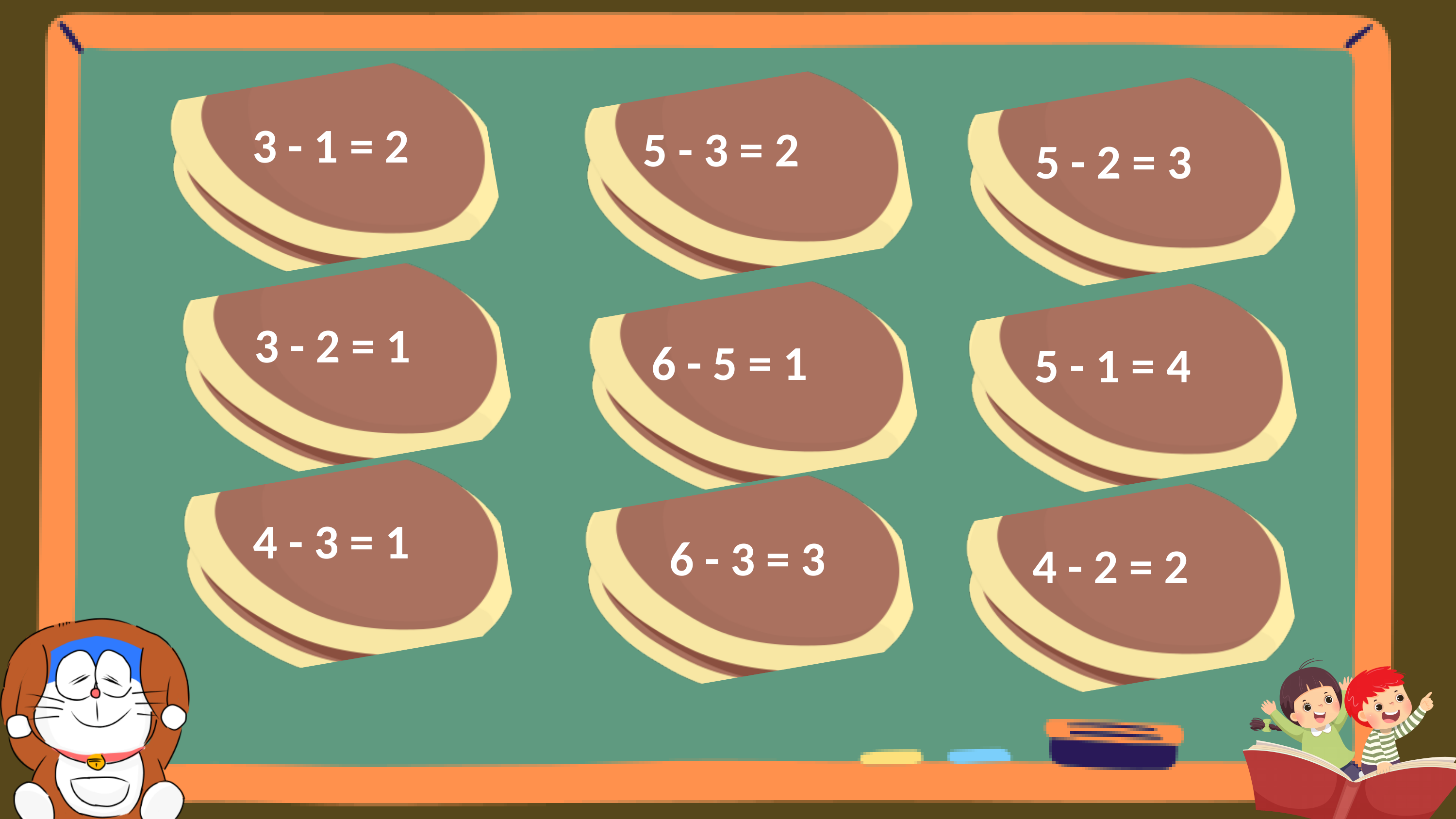

3 - 1 = 2

5 - 3 = 2

5 - 2 = 3

3 - 2 = 1

6 - 5 = 1

5 - 1 = 4

4 - 3 = 1

6 - 3 = 3

4 - 2 = 2